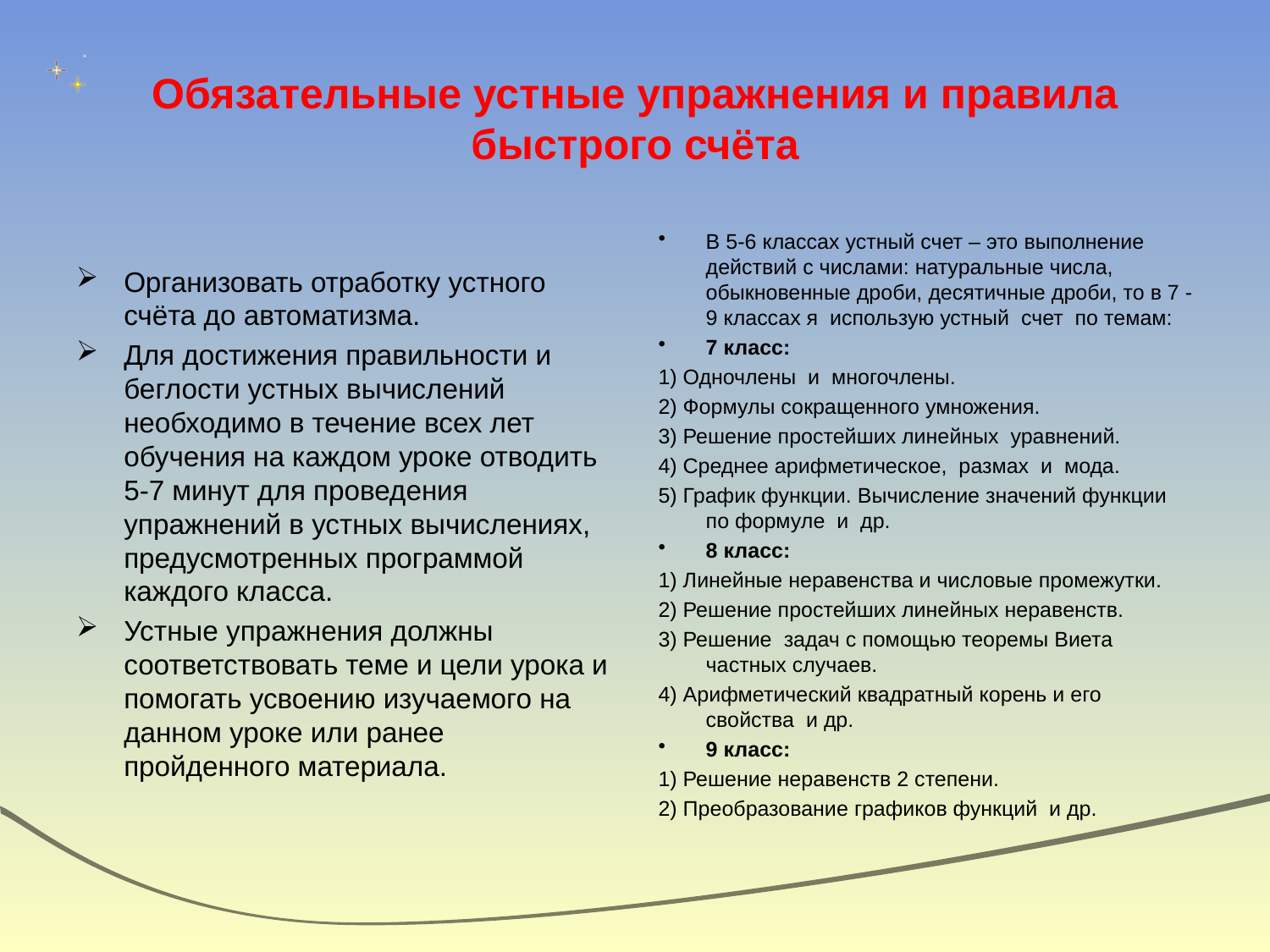

# Обязательные устные упражнения и правила быстрого счёта

Организовать отработку устного счёта до автоматизма.
Для достижения правильности и беглости устных вычислений необходимо в течение всех лет обучения на каждом уроке отводить 5-7 минут для проведения упражнений в устных вычислениях, предусмотренных программой каждого класса.
Устные упражнения должны соответствовать теме и цели урока и помогать усвоению изучаемого на данном уроке или ранее пройденного материала.

В 5-6 классах устный счет – это выполнение действий с числами: натуральные числа, обыкновенные дроби, десятичные дроби, то в 7 -9 классах я  использую устный  счет  по темам:
7 класс:
1) Одночлены  и  многочлены.
2) Формулы сокращенного умножения.
3) Решение простейших линейных  уравнений.
4) Среднее арифметическое,  размах  и  мода.
5) График функции. Вычисление значений функции по формуле  и  др.
8 класс:
1) Линейные неравенства и числовые промежутки.
2) Решение простейших линейных неравенств.
3) Решение  задач с помощью теоремы Виета частных случаев.
4) Арифметический квадратный корень и его свойства  и др.
9 класс:
1) Решение неравенств 2 степени.
2) Преобразование графиков функций  и др.